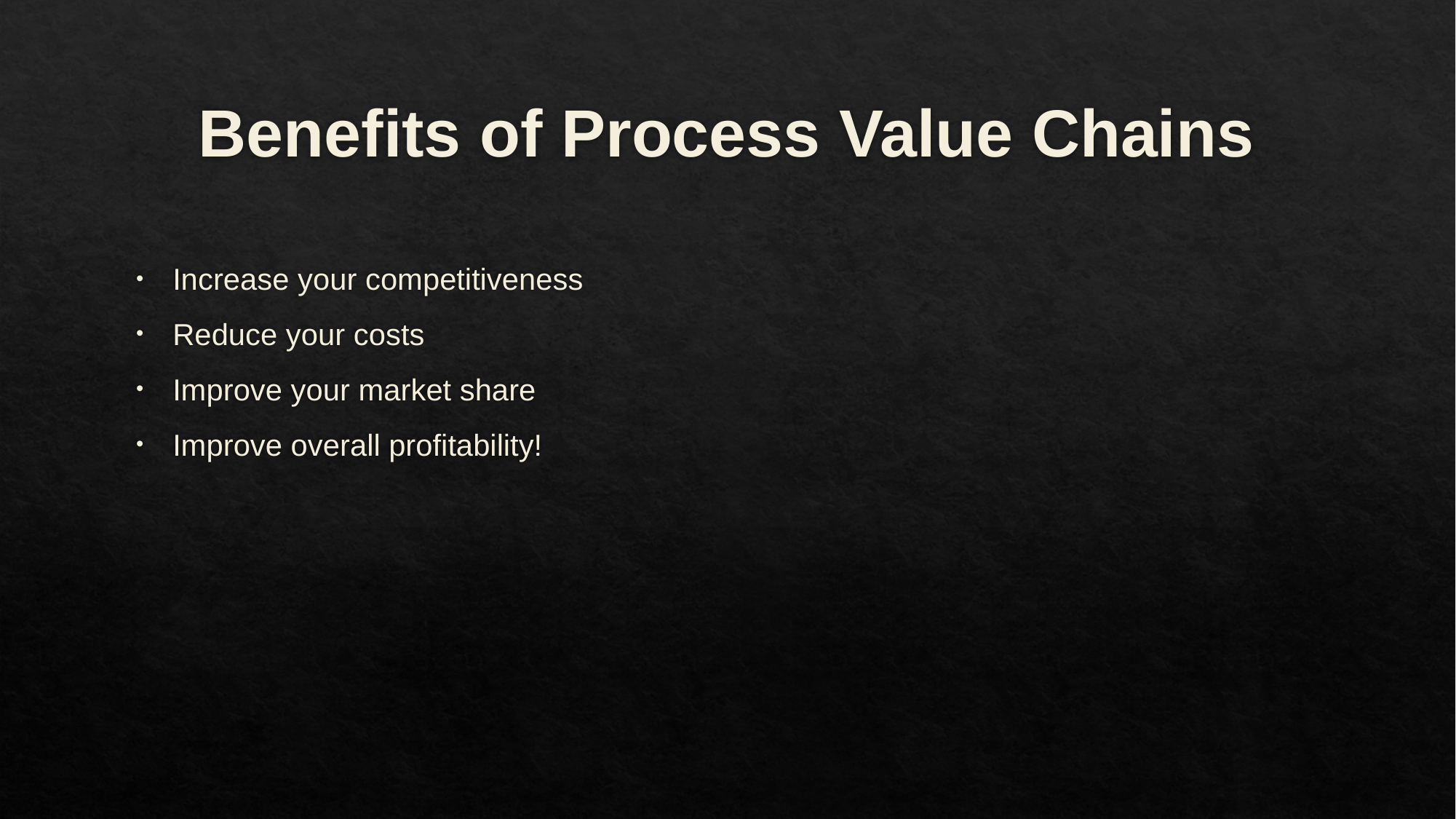

# Benefits of Process Value Chains
Increase your competitiveness
Reduce your costs
Improve your market share
Improve overall profitability!